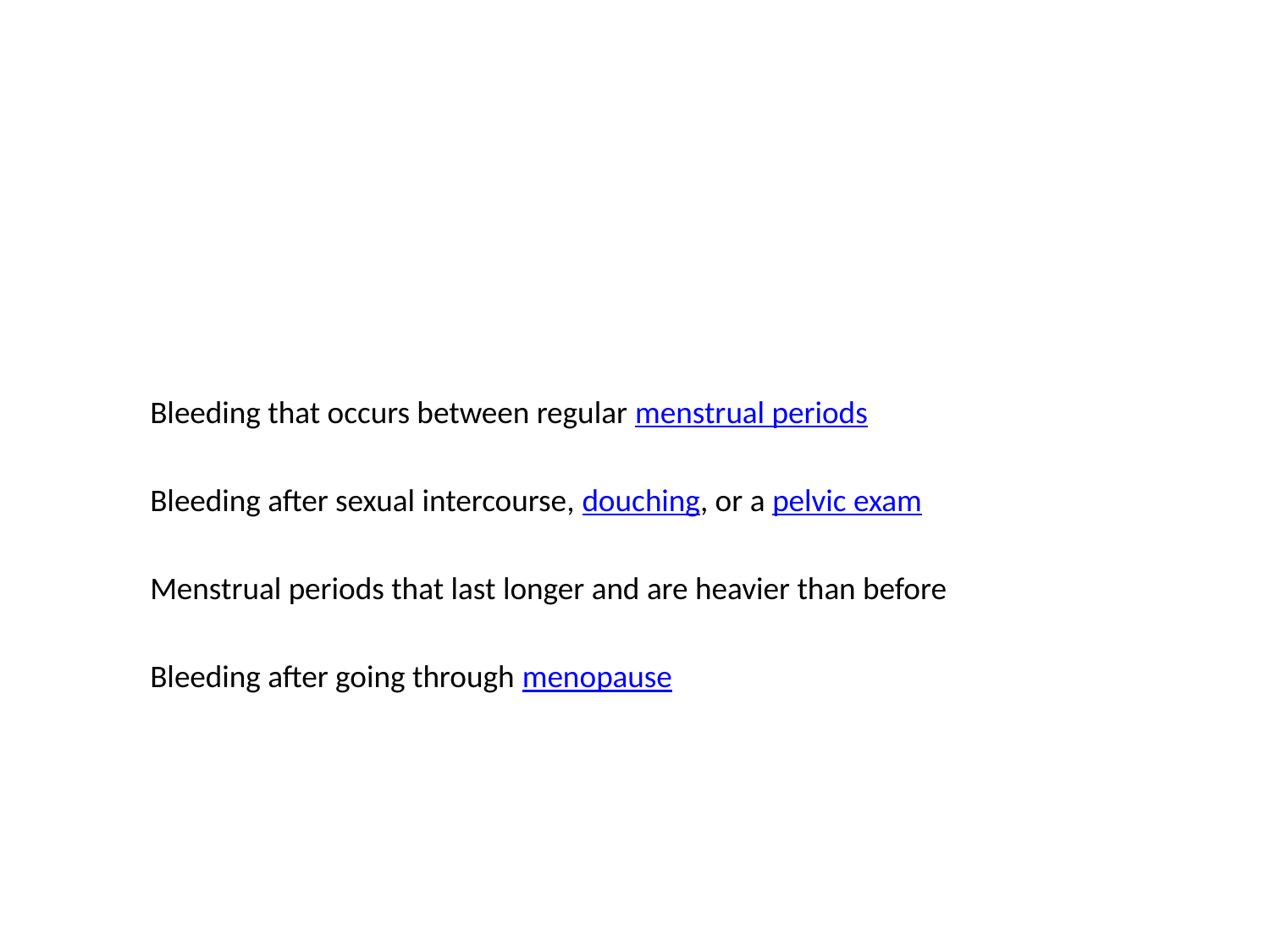

#

Bleeding that occurs between regular menstrual periods

Bleeding after sexual intercourse, douching, or a pelvic exam

Menstrual periods that last longer and are heavier than before

Bleeding after going through menopause